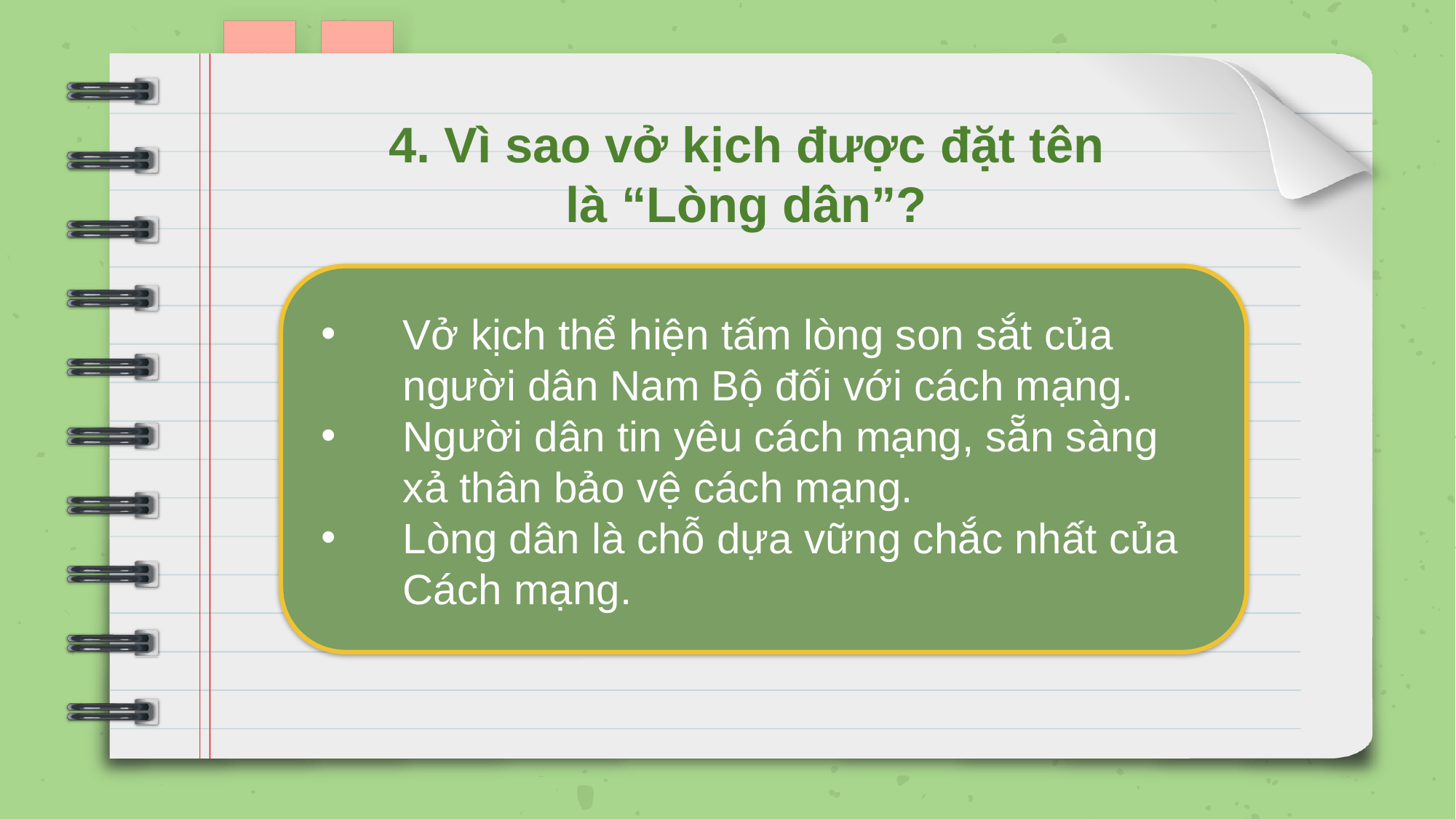

4. Vì sao vở kịch được đặt tên là “Lòng dân”?

Vở kịch thể hiện tấm lòng son sắt của người dân Nam Bộ đối với cách mạng.
Người dân tin yêu cách mạng, sẵn sàng xả thân bảo vệ cách mạng.
Lòng dân là chỗ dựa vững chắc nhất của Cách mạng.